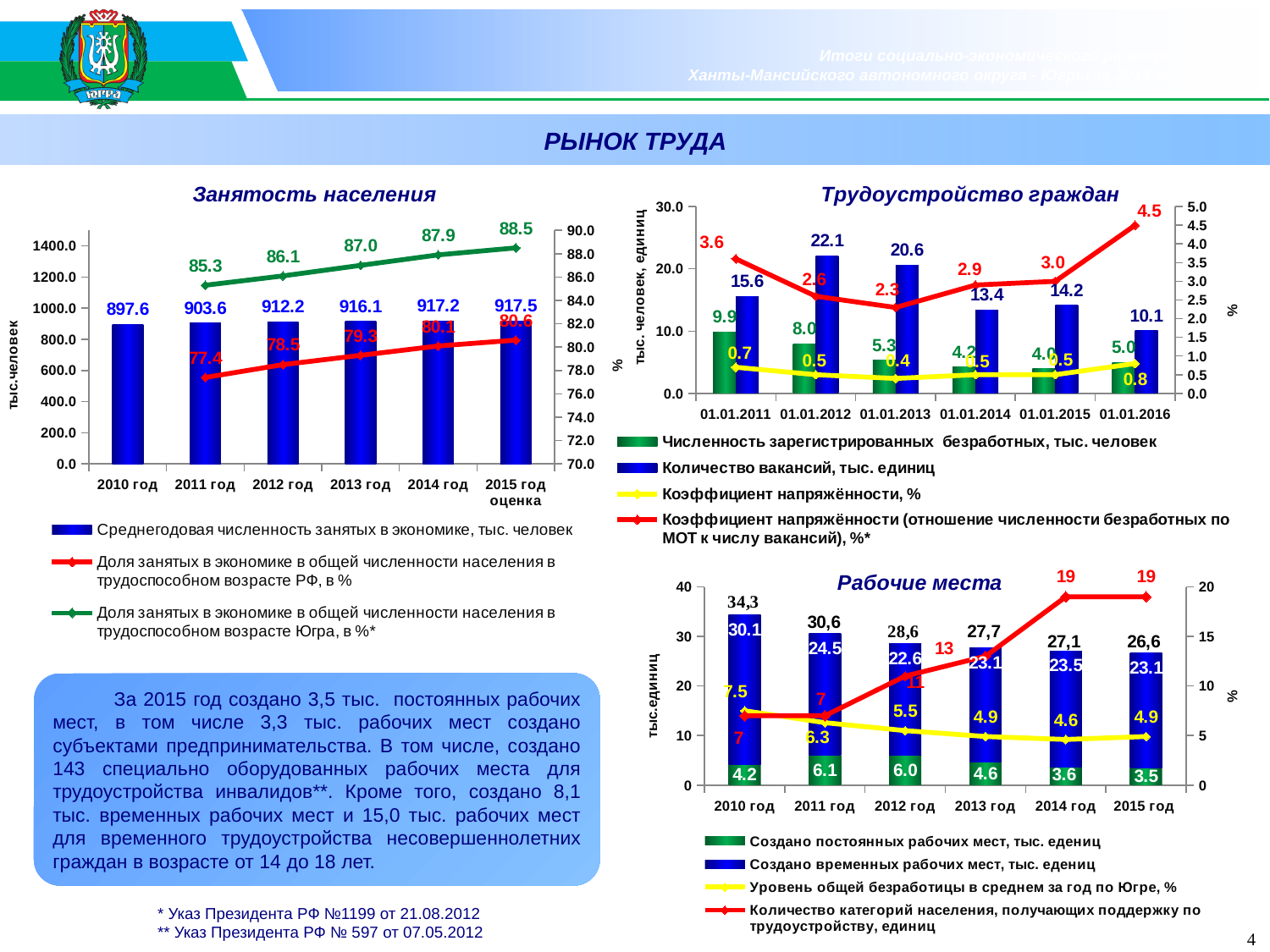

РЫНОК ТРУДА

### Chart: Трудоустройство граждан

| Category | Численность зарегистрированных  безработных, тыс. человек | Количество вакансий, тыс. единиц | Коэффициент напряжённости, % | Коэффициент напряжённости (отношение численности безработных по МОТ к числу вакансий), %* |
|---|---|---|---|---|
| 01.01.2011 | 9.9 | 15.6 | 0.7 | 3.6 |
| 01.01.2012 | 8.0 | 22.1 | 0.5 | 2.6 |
| 01.01.2013 | 5.3 | 20.6 | 0.4 | 2.3 |
| 01.01.2014 | 4.2 | 13.4 | 0.5 | 2.9 |
| 01.01.2015 | 4.0 | 14.2 | 0.5 | 3.0 |
| 01.01.2016 | 5.0 | 10.1 | 0.8 | 4.5 |

### Chart: Занятость населения

| Category | Среднегодовая численность занятых в экономике, тыс. человек | Доля занятых в экономике в общей численности населения в трудоспособном возрасте РФ, в % | Доля занятых в экономике в общей численности населения в трудоспособном возрасте Югра, в %* |
|---|---|---|---|
| 2010 год | 897.6 | None | None |
| 2011 год | 903.6 | 77.4 | 85.3 |
| 2012 год | 912.2 | 78.5 | 86.1 |
| 2013 год | 916.1 | 79.3 | 87.0 |
| 2014 год | 917.2 | 80.1 | 87.9 |
| 2015 год оценка | 917.5 | 80.6 | 88.5 |

### Chart: Рабочие места

| Category | Создано постоянных рабочих мест, тыс. едениц | Создано временных рабочих мест, тыс. едениц | Уровень общей безработицы в среднем за год по Югре, % | Количество категорий населения, получающих поддержку по трудоустройству, единиц  |
|---|---|---|---|---|
| 2010 год | 4.2 | 30.1 | 7.5 | 7.0 |
| 2011 год | 6.1 | 24.5 | 6.3 | 7.0 |
| 2012 год | 6.0 | 22.6 | 5.5 | 11.0 |
| 2013 год | 4.6 | 23.1 | 4.9 | 13.0 |
| 2014 год | 3.6 | 23.5 | 4.6 | 19.0 |
| 2015 год  | 3.5 | 23.1 | 4.9 | 19.0 |
         За 2015 год создано 3,5 тыс.  постоянных рабочих мест, в том числе 3,3 тыс. рабочих мест создано субъектами предпринимательства. В том числе, создано 143 специально оборудованных рабочих места для трудоустройства инвалидов**. Кроме того, создано 8,1 тыс. временных рабочих мест и 15,0 тыс. рабочих мест для временного трудоустройства несовершеннолетних граждан в возрасте от 14 до 18 лет.
* Указ Президента РФ №1199 от 21.08.2012
** Указ Президента РФ № 597 от 07.05.2012